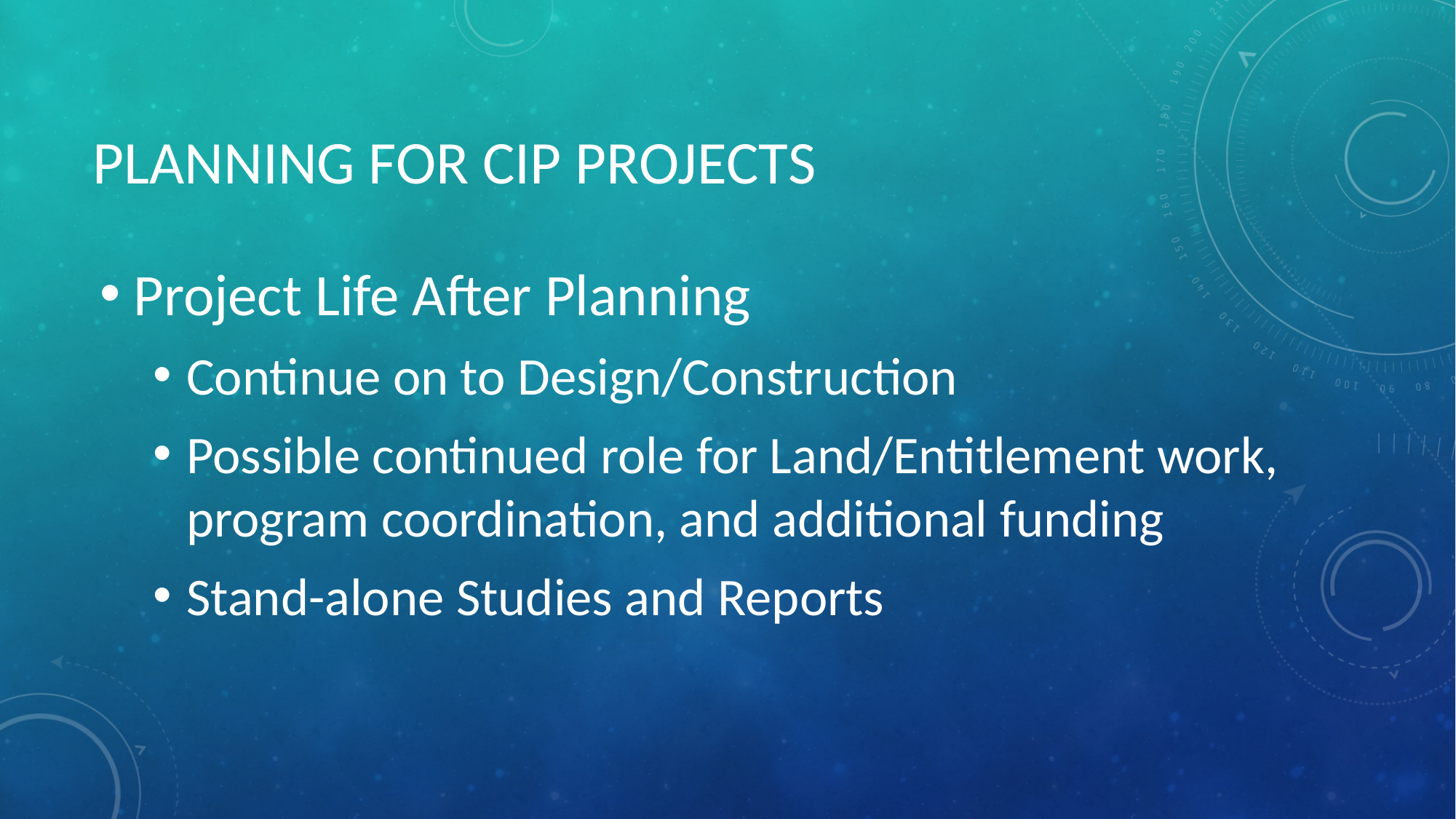

# Planning for cip projects
Project Life After Planning
Continue on to Design/Construction
Possible continued role for Land/Entitlement work, program coordination, and additional funding
Stand-alone Studies and Reports